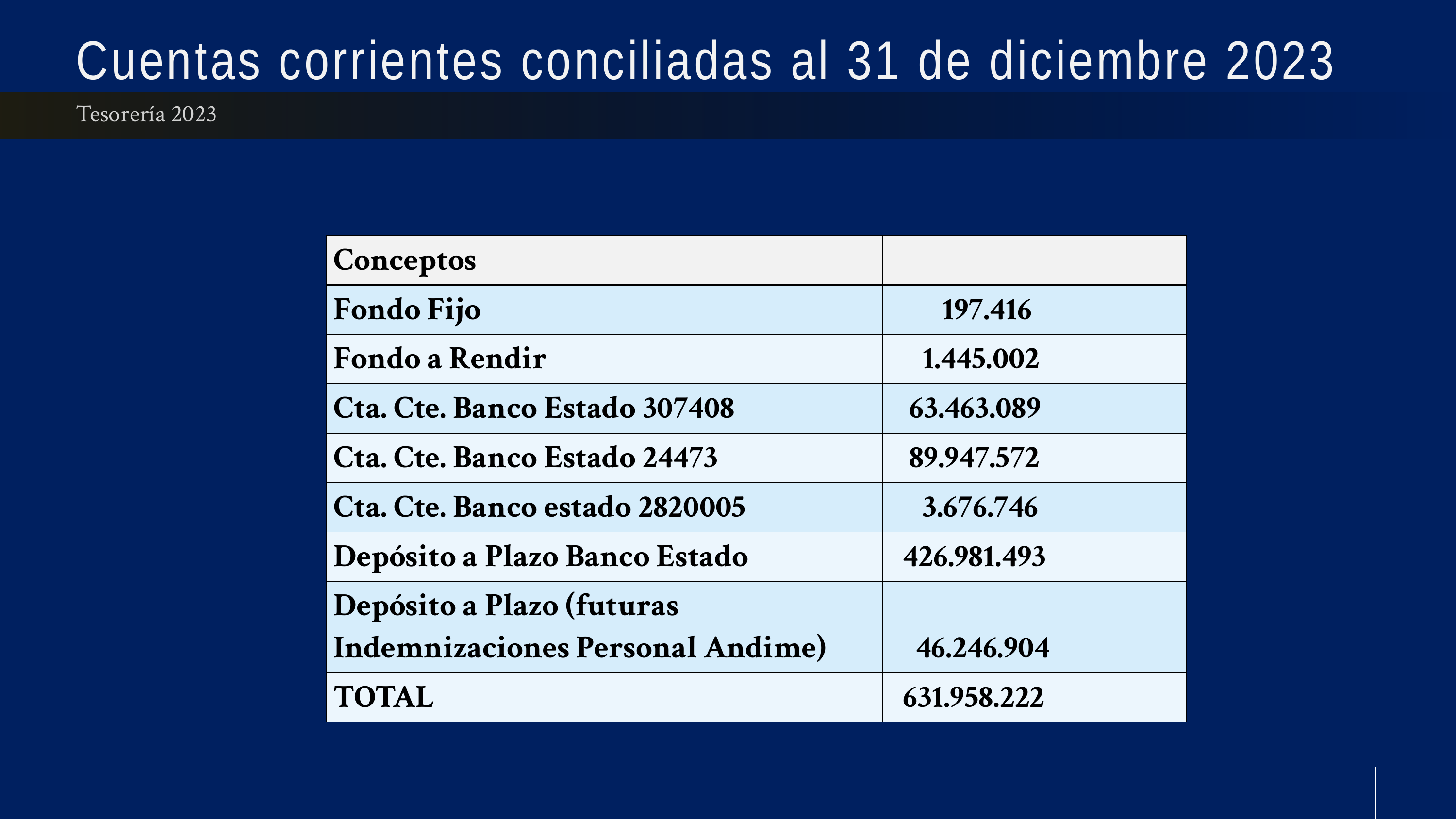

# Cuentas corrientes conciliadas al 31 de diciembre 2023
Tesorería 2023

| Conceptos |  |
| --- | --- |
| Fondo Fijo | 197.416 |
| Fondo a Rendir | 1.445.002 |
| Cta. Cte. Banco Estado 307408 | 63.463.089 |
| Cta. Cte. Banco Estado 24473 | 89.947.572 |
| Cta. Cte. Banco estado 2820005 | 3.676.746 |
| Depósito a Plazo Banco Estado | 426.981.493 |
| Depósito a Plazo (futuras Indemnizaciones Personal Andime) | 46.246.904 |
| TOTAL | 631.958.222 |